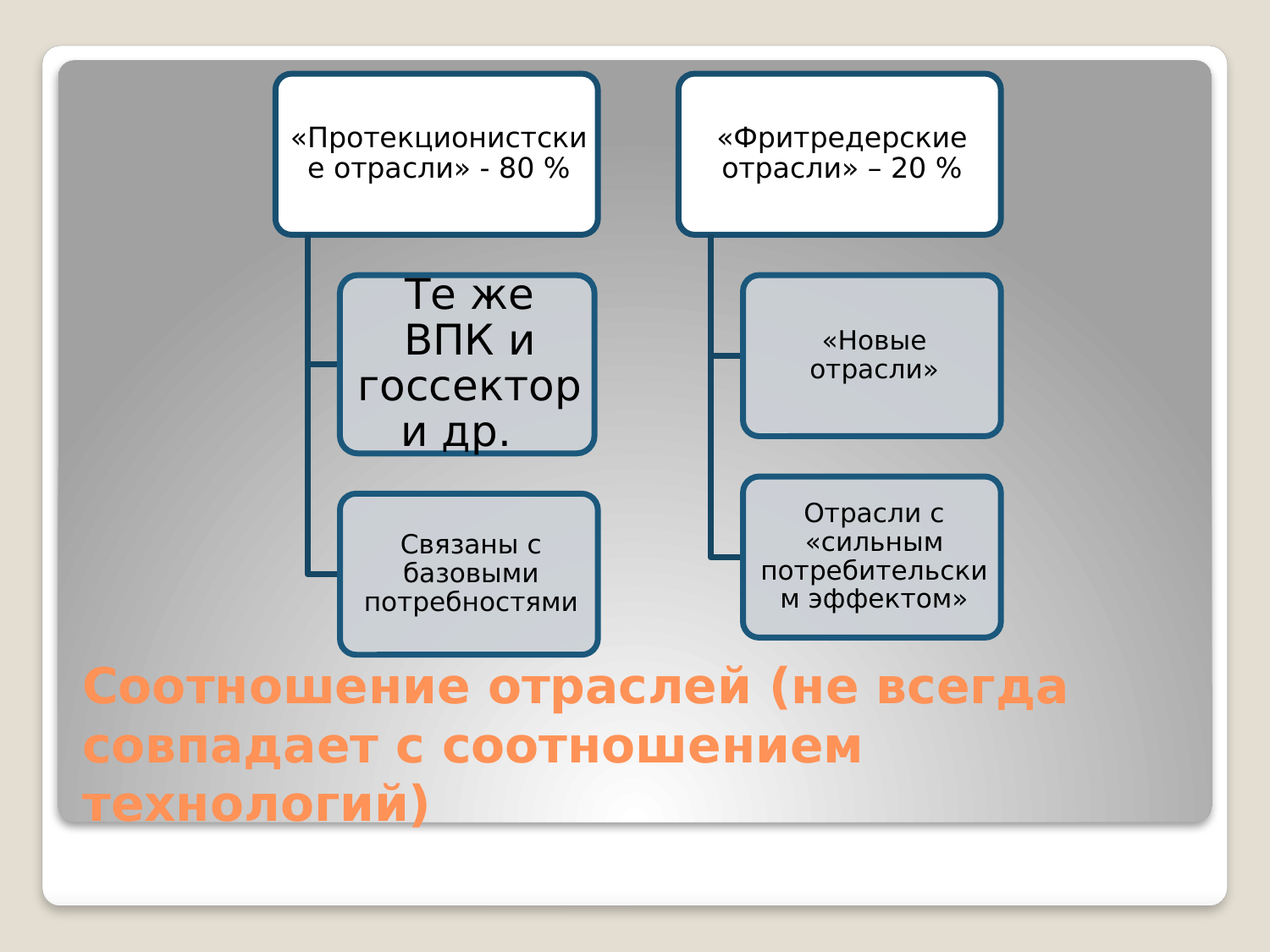

«Протекционистские отрасли» - 80 %
Те же ВПК и госсектор и др.
Связаны с базовыми потребностями
«Фритредерские отрасли» – 20 %
«Новые отрасли»
Отрасли с «сильным потребительским эффектом»
# Соотношение отраслей (не всегда совпадает с соотношением технологий)